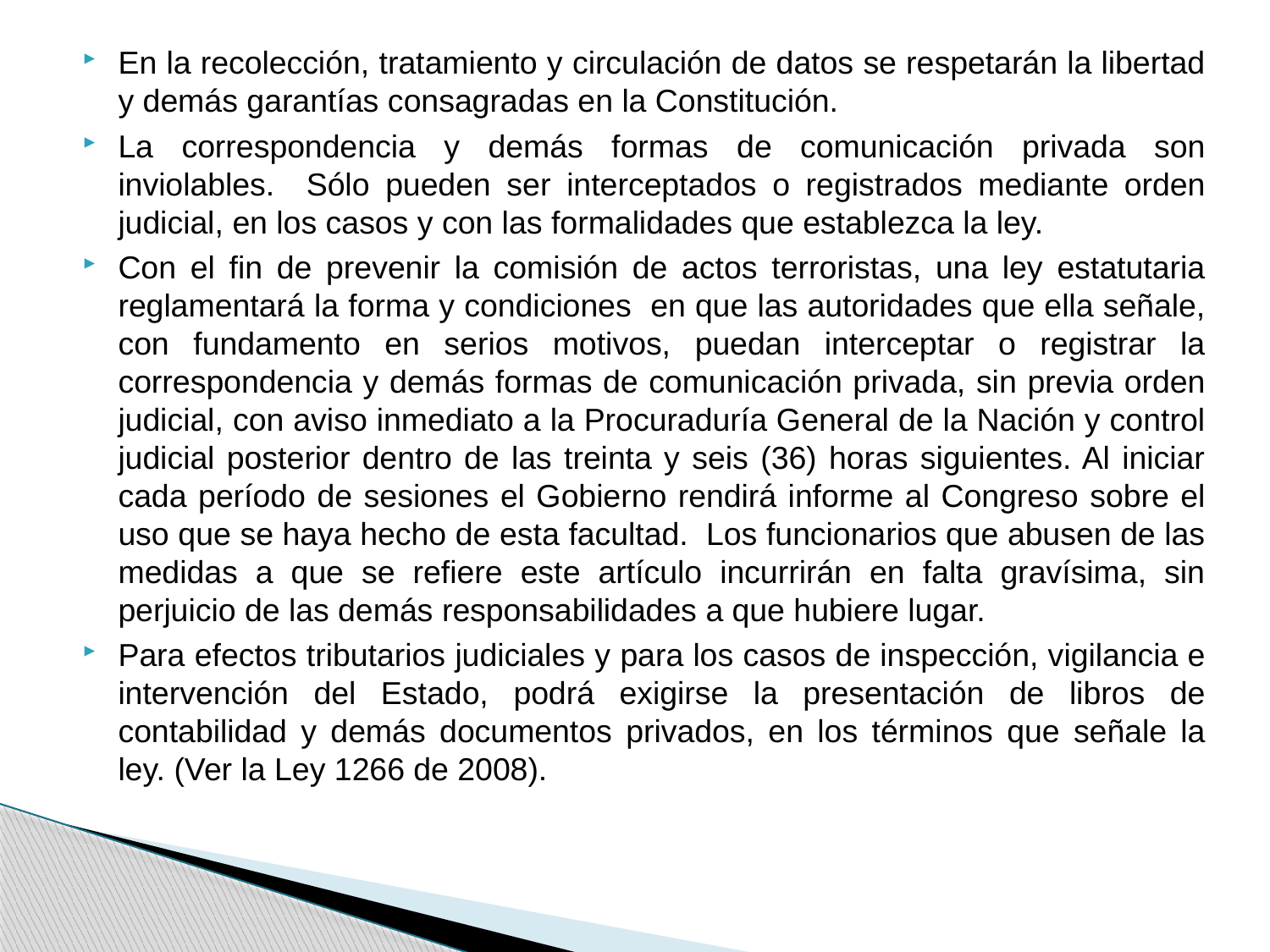

En la recolección, tratamiento y circulación de datos se respetarán la libertad y demás garantías consagradas en la Constitución.
La correspondencia y demás formas de comunicación privada son inviolables.  Sólo pueden ser interceptados o registrados mediante orden judicial, en los casos y con las formalidades que establezca la ley.
Con el fin de prevenir la comisión de actos terroristas, una ley estatutaria reglamentará la forma y condiciones  en que las autoridades que ella señale, con fundamento en serios motivos, puedan interceptar o registrar la correspondencia y demás formas de comunicación privada, sin previa orden judicial, con aviso inmediato a la Procuraduría General de la Nación y control judicial posterior dentro de las treinta y seis (36) horas siguientes. Al iniciar cada período de sesiones el Gobierno rendirá informe al Congreso sobre el uso que se haya hecho de esta facultad.  Los funcionarios que abusen de las medidas a que se refiere este artículo incurrirán en falta gravísima, sin perjuicio de las demás responsabilidades a que hubiere lugar.
Para efectos tributarios judiciales y para los casos de inspección, vigilancia e intervención del Estado, podrá exigirse la presentación de libros de contabilidad y demás documentos privados, en los términos que señale la ley. (Ver la Ley 1266 de 2008).